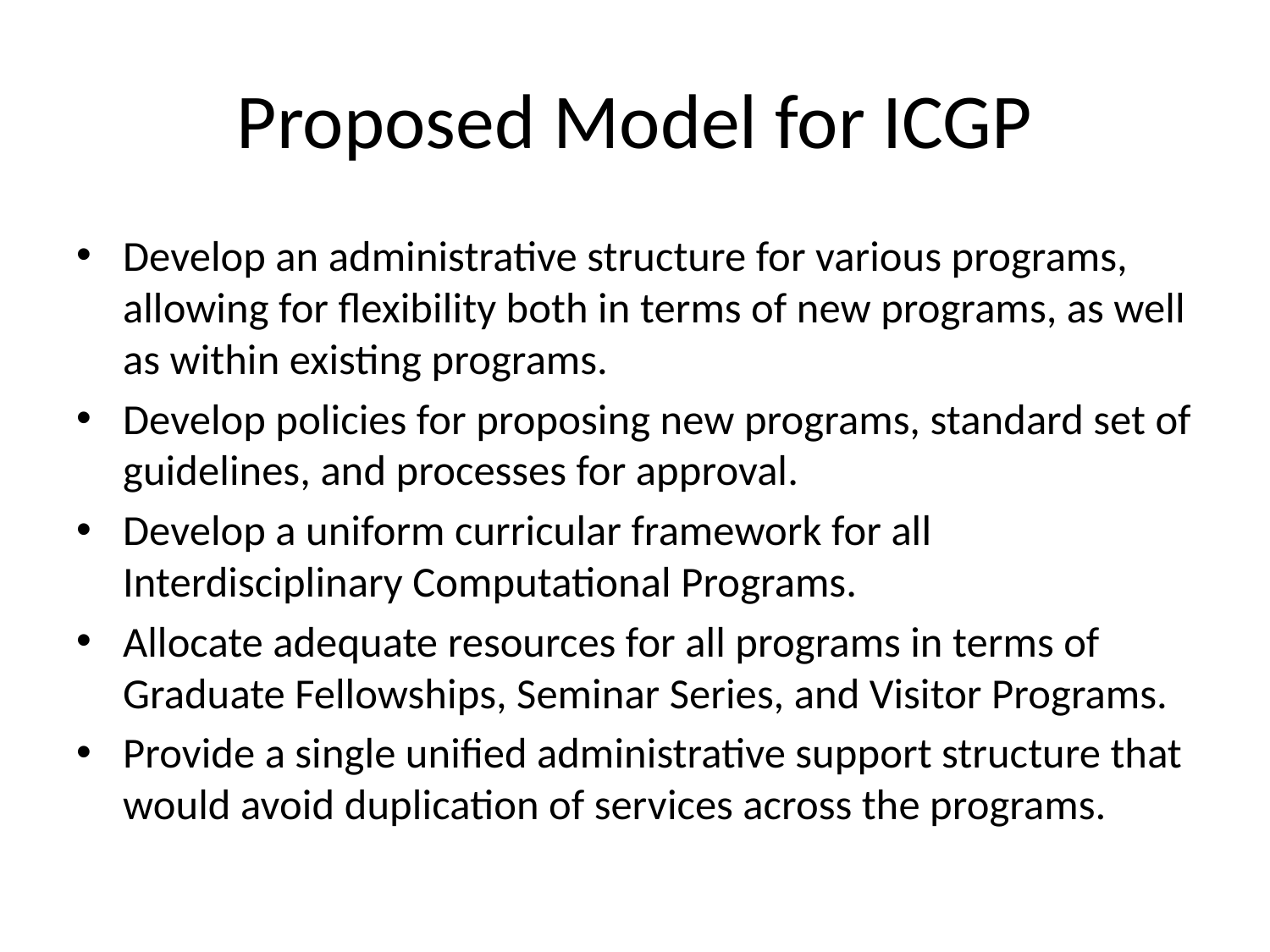

# Proposed Model for ICGP
Develop an administrative structure for various programs, allowing for flexibility both in terms of new programs, as well as within existing programs.
Develop policies for proposing new programs, standard set of guidelines, and processes for approval.
Develop a uniform curricular framework for all Interdisciplinary Computational Programs.
Allocate adequate resources for all programs in terms of Graduate Fellowships, Seminar Series, and Visitor Programs.
Provide a single unified administrative support structure that would avoid duplication of services across the programs.